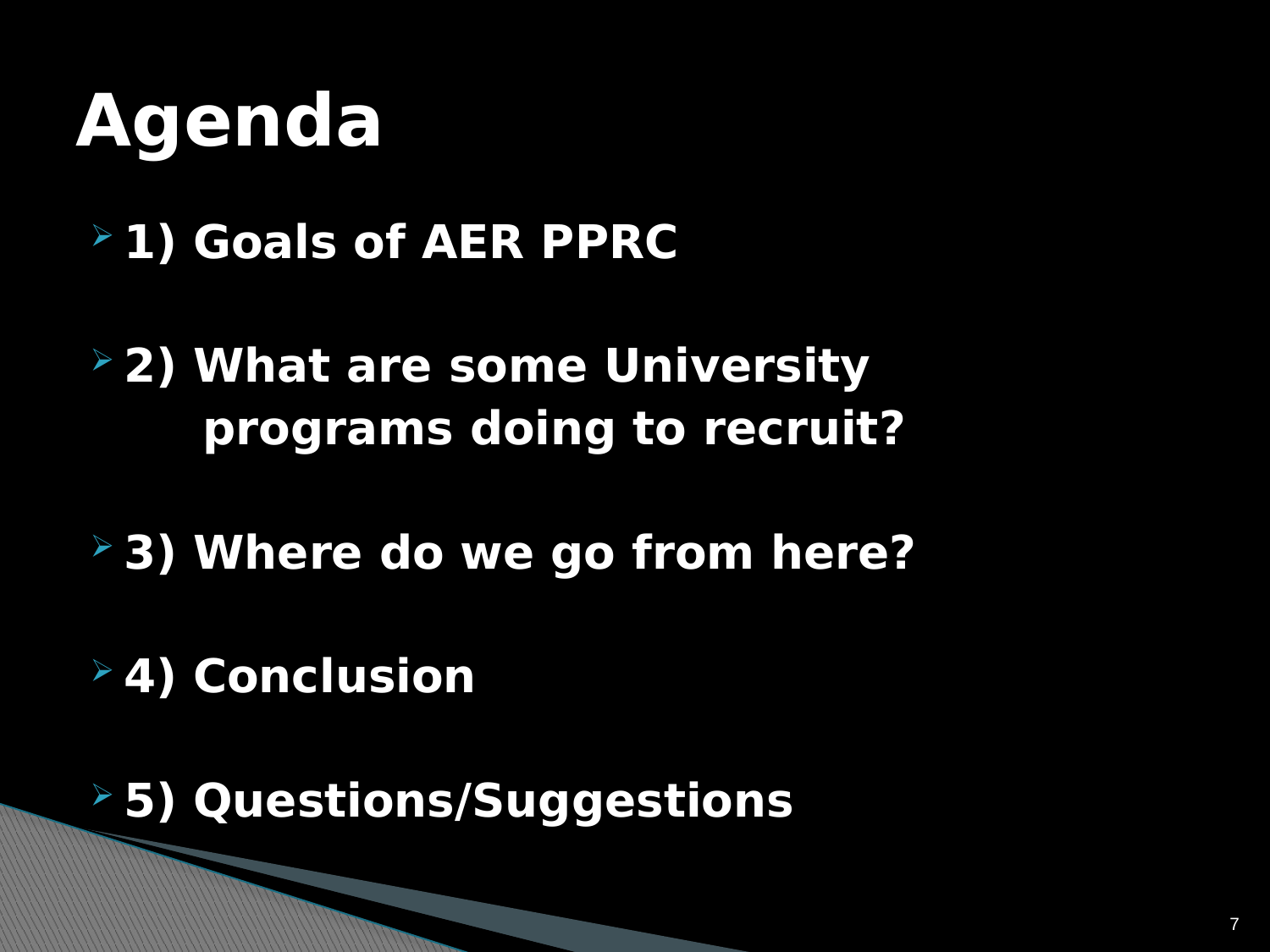

# Agenda
1) Goals of AER PPRC

2) What are some University
       programs doing to recruit?

3) Where do we go from here?

4) Conclusion

5) Questions/Suggestions

7